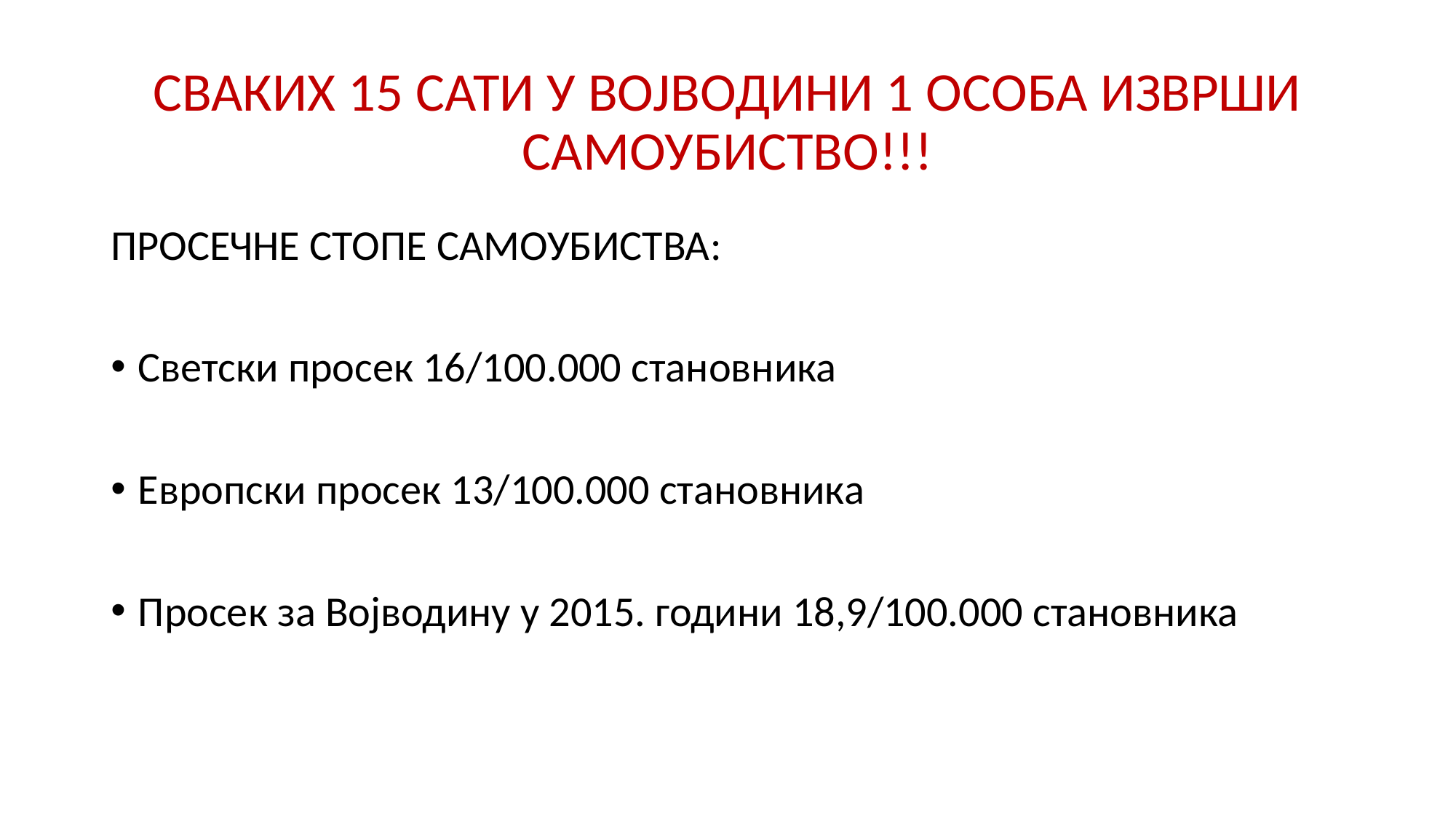

# СВАКИХ 15 САТИ У ВОЈВОДИНИ 1 ОСОБА ИЗВРШИ САМОУБИСТВО!!!
ПРОСЕЧНЕ СТОПЕ САМОУБИСТВА:

Светски просек 16/100.000 становника

Европски просек 13/100.000 становника

Просек за Војводину у 2015. години 18,9/100.000 становника